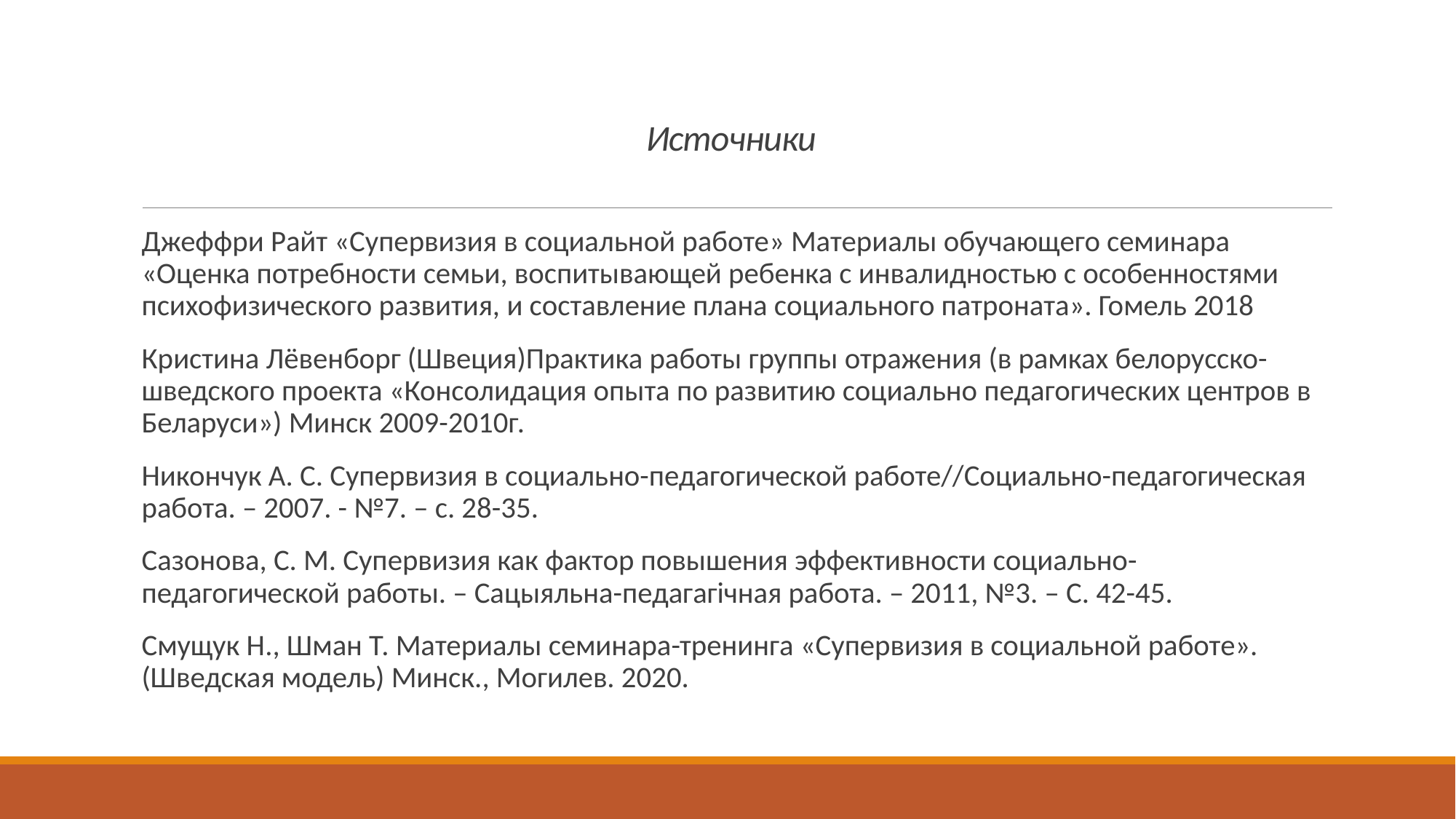

# Источники
Джеффри Райт «Супервизия в социальной работе» Материалы обучающего семинара «Оценка потребности семьи, воспитывающей ребенка с инвалидностью с особенностями психофизического развития, и составление плана социального патроната». Гомель 2018
Кристина Лёвенборг (Швеция)Практика работы группы отражения (в рамках белорусско-шведского проекта «Консолидация опыта по развитию социально педагогических центров в Беларуси») Минск 2009-2010г.
Никончук А. С. Супервизия в социально-педагогической работе//Социально-педагогическая работа. – 2007. - №7. – с. 28-35.
Сазонова, С. М. Супервизия как фактор повышения эффективности социально-педагогической работы. – Сацыяльна-педагагічная работа. – 2011, №3. – С. 42-45.
Смущук Н., Шман Т. Материалы семинара-тренинга «Супервизия в социальной работе». (Шведская модель) Минск., Могилев. 2020.